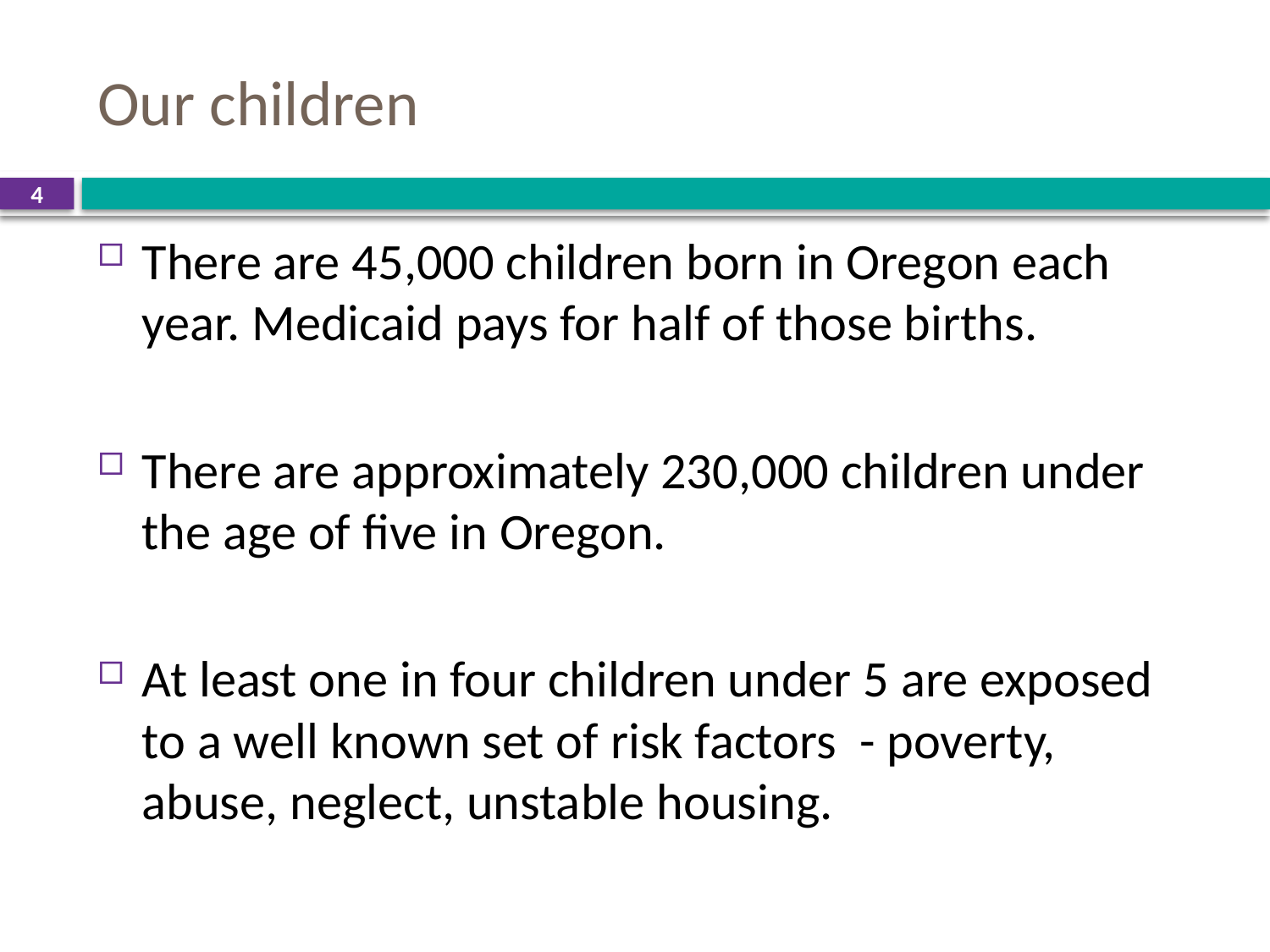

# Our children
4
There are 45,000 children born in Oregon each year. Medicaid pays for half of those births.

There are approximately 230,000 children under the age of five in Oregon.

At least one in four children under 5 are exposed to a well known set of risk factors  - poverty, abuse, neglect, unstable housing.